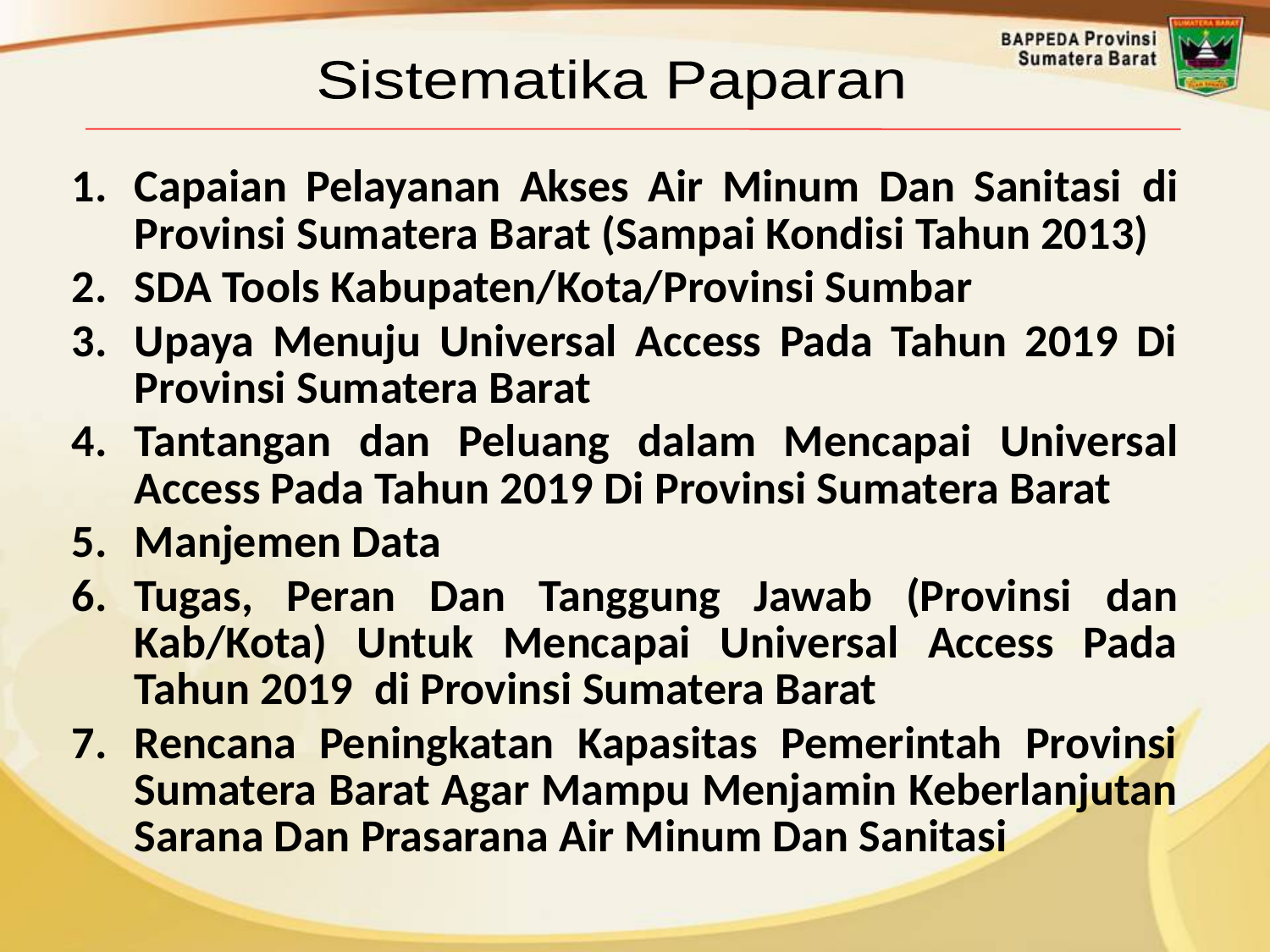

Sistematika Paparan
Capaian Pelayanan Akses Air Minum Dan Sanitasi di Provinsi Sumatera Barat (Sampai Kondisi Tahun 2013)
SDA Tools Kabupaten/Kota/Provinsi Sumbar
Upaya Menuju Universal Access Pada Tahun 2019 Di Provinsi Sumatera Barat
Tantangan dan Peluang dalam Mencapai Universal Access Pada Tahun 2019 Di Provinsi Sumatera Barat
Manjemen Data
Tugas, Peran Dan Tanggung Jawab (Provinsi dan Kab/Kota) Untuk Mencapai Universal Access Pada Tahun 2019  di Provinsi Sumatera Barat
Rencana Peningkatan Kapasitas Pemerintah Provinsi Sumatera Barat Agar Mampu Menjamin Keberlanjutan Sarana Dan Prasarana Air Minum Dan Sanitasi